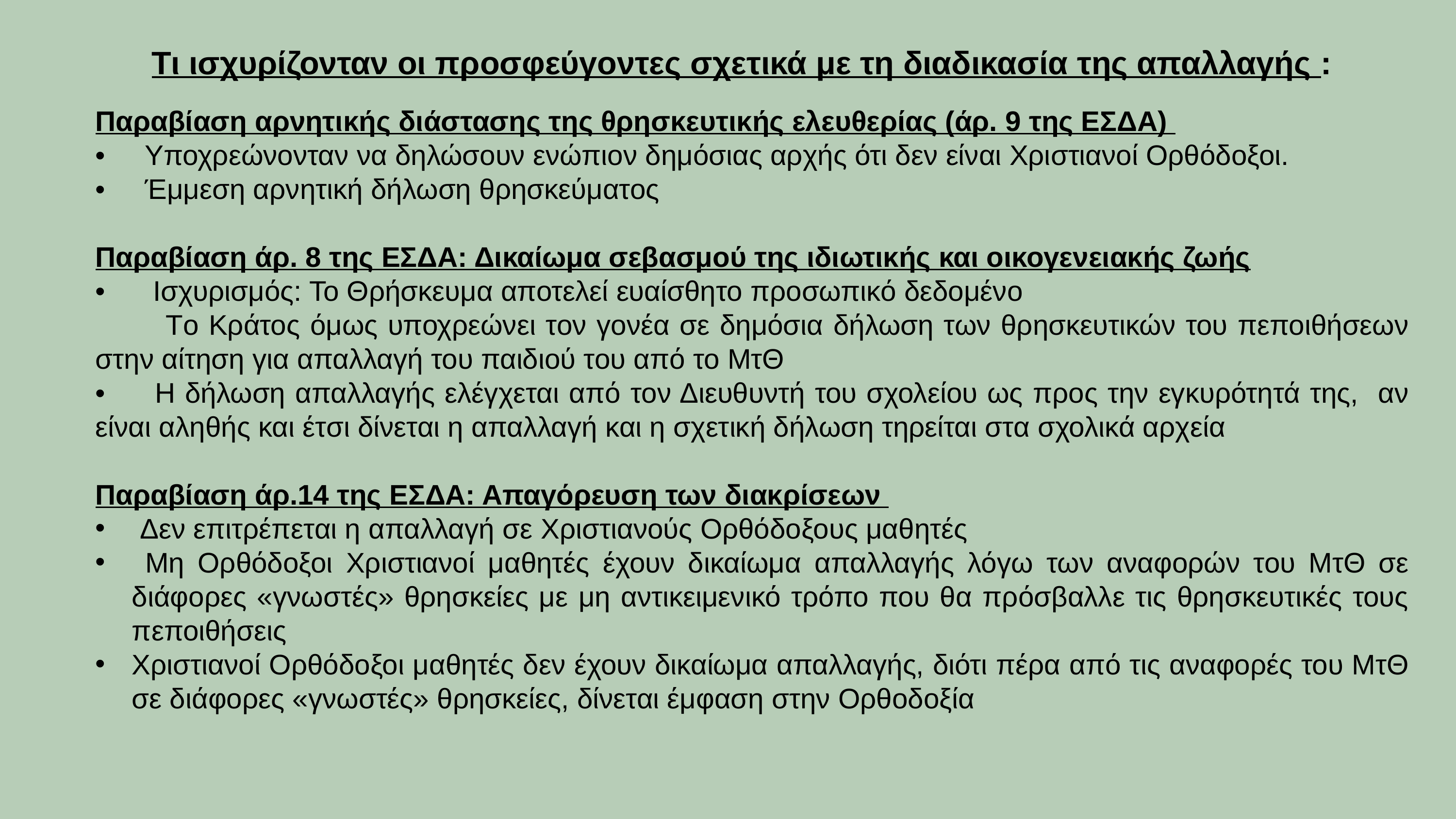

Τι ισχυρίζονταν οι προσφεύγοντες σχετικά με τη διαδικασία της απαλλαγής :

Παραβίαση αρνητικής διάστασης της θρησκευτικής ελευθερίας (άρ. 9 της ΕΣΔΑ)
•     Υποχρεώνονταν να δηλώσουν ενώπιον δημόσιας αρχής ότι δεν είναι Χριστιανοί Ορθόδοξοι.
•     Έμμεση αρνητική δήλωση θρησκεύματος

Παραβίαση άρ. 8 της ΕΣΔΑ: Δικαίωμα σεβασμού της ιδιωτικής και οικογενειακής ζωής
•      Ισχυρισμός: Το Θρήσκευμα αποτελεί ευαίσθητο προσωπικό δεδομένο
       Το Κράτος όμως υποχρεώνει τον γονέα σε δημόσια δήλωση των θρησκευτικών του πεποιθήσεων στην αίτηση για απαλλαγή του παιδιού του από το ΜτΘ
•     Η δήλωση απαλλαγής ελέγχεται από τον Διευθυντή του σχολείου ως προς την εγκυρότητά της,  αν είναι αληθής και έτσι δίνεται η απαλλαγή και η σχετική δήλωση τηρείται στα σχολικά αρχεία

Παραβίαση άρ.14 της ΕΣΔΑ: Απαγόρευση των διακρίσεων
 Δεν επιτρέπεται η απαλλαγή σε Χριστιανούς Ορθόδοξους μαθητές
 Μη Ορθόδοξοι Χριστιανοί μαθητές έχουν δικαίωμα απαλλαγής λόγω των αναφορών του ΜτΘ σε διάφορες «γνωστές» θρησκείες με μη αντικειμενικό τρόπο που θα πρόσβαλλε τις θρησκευτικές τους πεποιθήσεις
Χριστιανοί Ορθόδοξοι μαθητές δεν έχουν δικαίωμα απαλλαγής, διότι πέρα από τις αναφορές του ΜτΘ σε διάφορες «γνωστές» θρησκείες, δίνεται έμφαση στην Ορθοδοξία